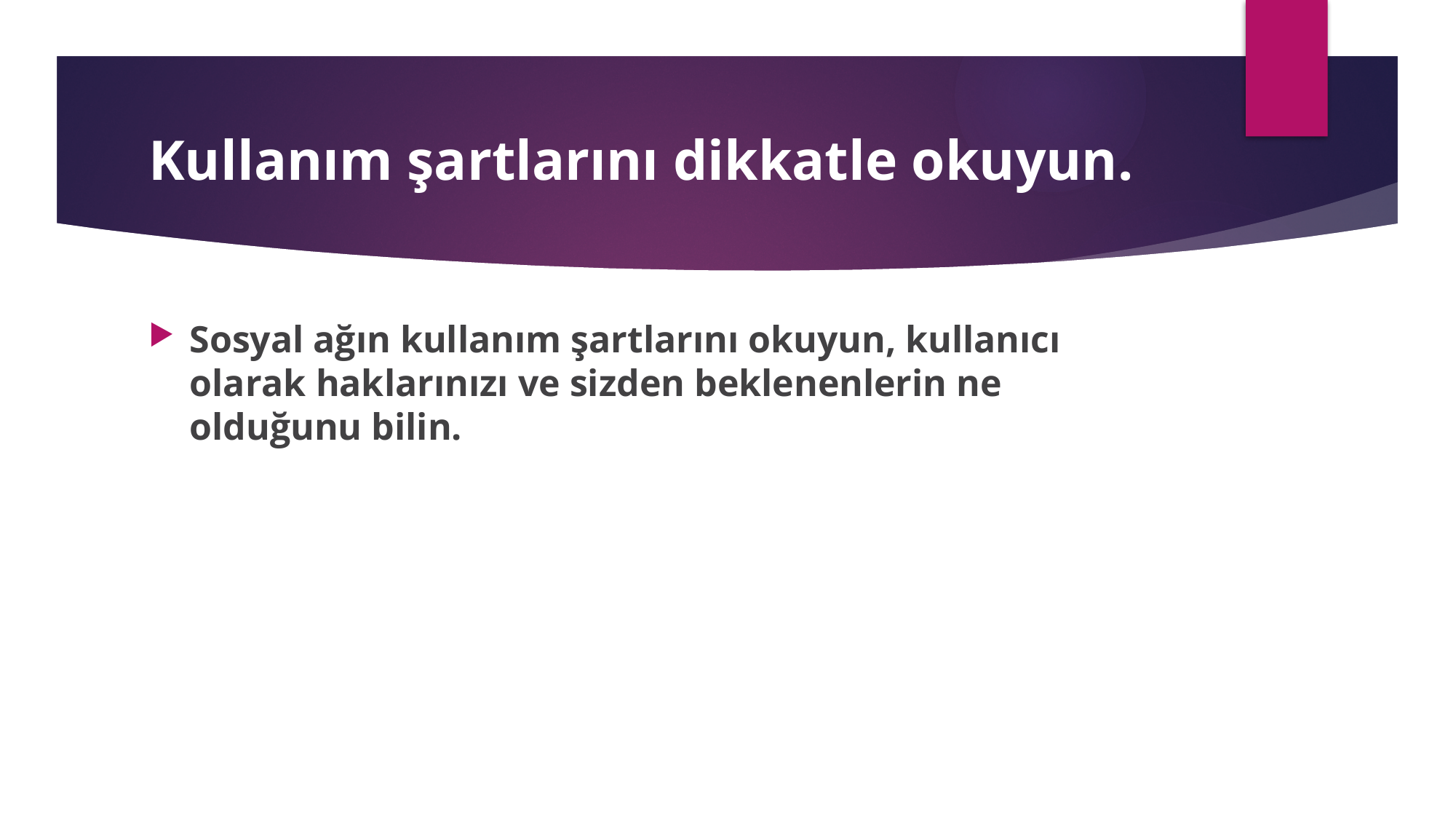

# Kullanım şartlarını dikkatle okuyun.
Sosyal ağın kullanım şartlarını okuyun, kullanıcı olarak haklarınızı ve sizden beklenenlerin ne olduğunu bilin.